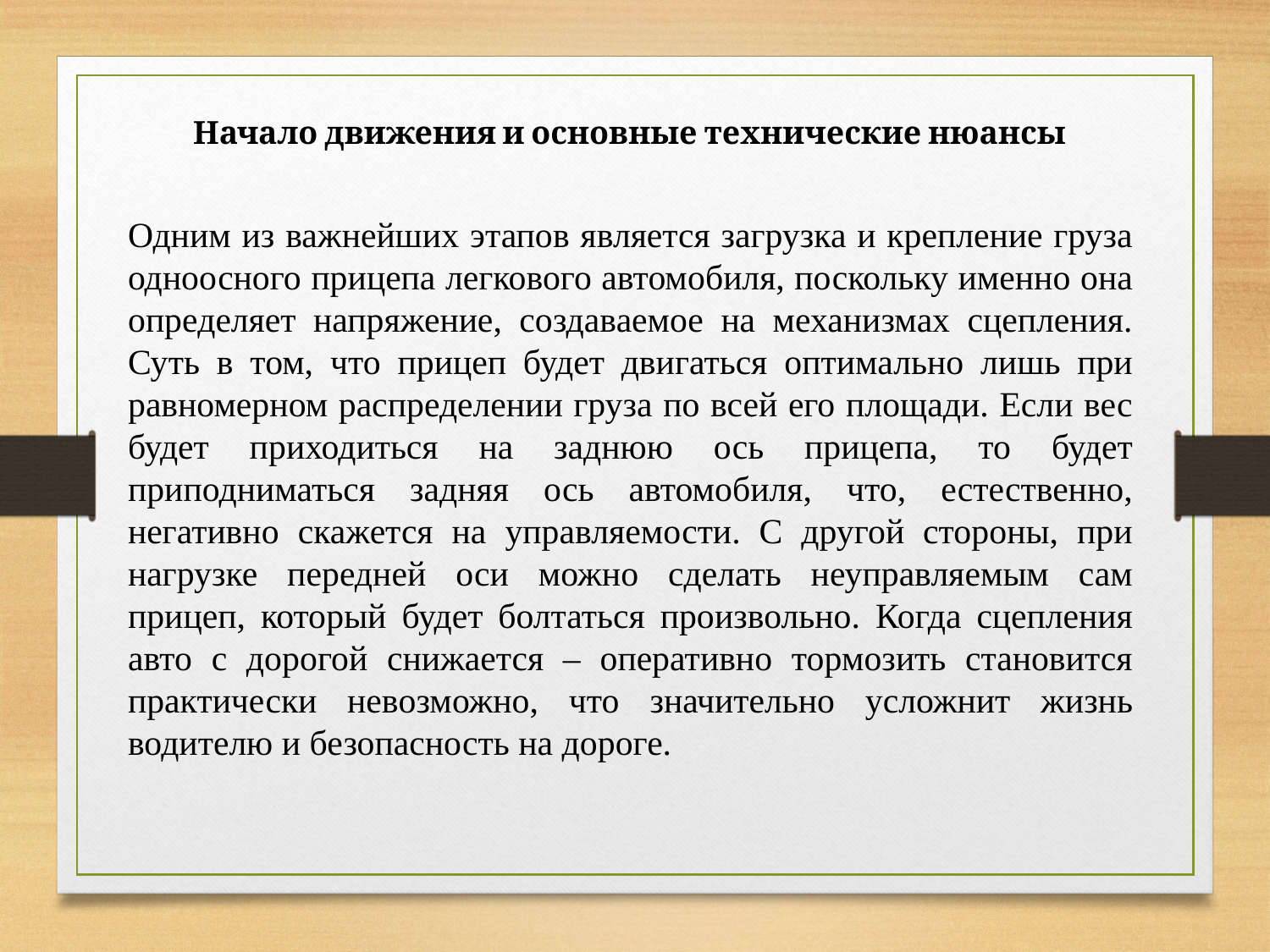

Начало движения и основные технические нюансы

Одним из важнейших этапов является загрузка и крепление груза одноосного прицепа легкового автомобиля, поскольку именно она определяет напряжение, создаваемое на механизмах сцепления. Суть в том, что прицеп будет двигаться оптимально лишь при равномерном распределении груза по всей его площади. Если вес будет приходиться на заднюю ось прицепа, то будет приподниматься задняя ось автомобиля, что, естественно, негативно скажется на управляемости. С другой стороны, при нагрузке передней оси можно сделать неуправляемым сам прицеп, который будет болтаться произвольно. Когда сцепления авто с дорогой снижается – оперативно тормозить становится практически невозможно, что значительно усложнит жизнь водителю и безопасность на дороге.